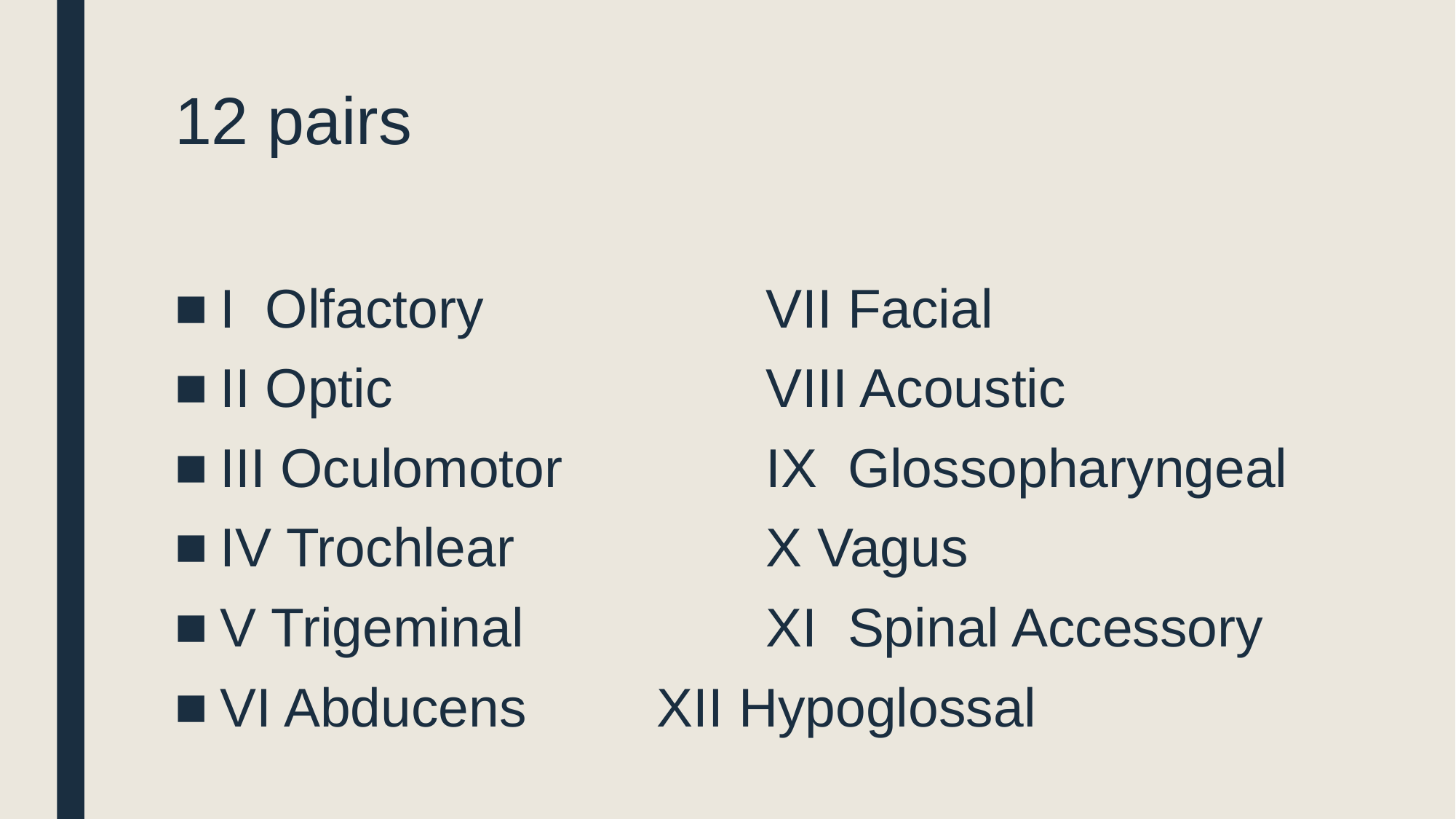

# 12 pairs
I  Olfactory 			VII Facial
II Optic				VIII Acoustic
III Oculomotor		IX  Glossopharyngeal
IV Trochlear			X Vagus
V Trigeminal			XI  Spinal Accessory
VI Abducens		XII Hypoglossal